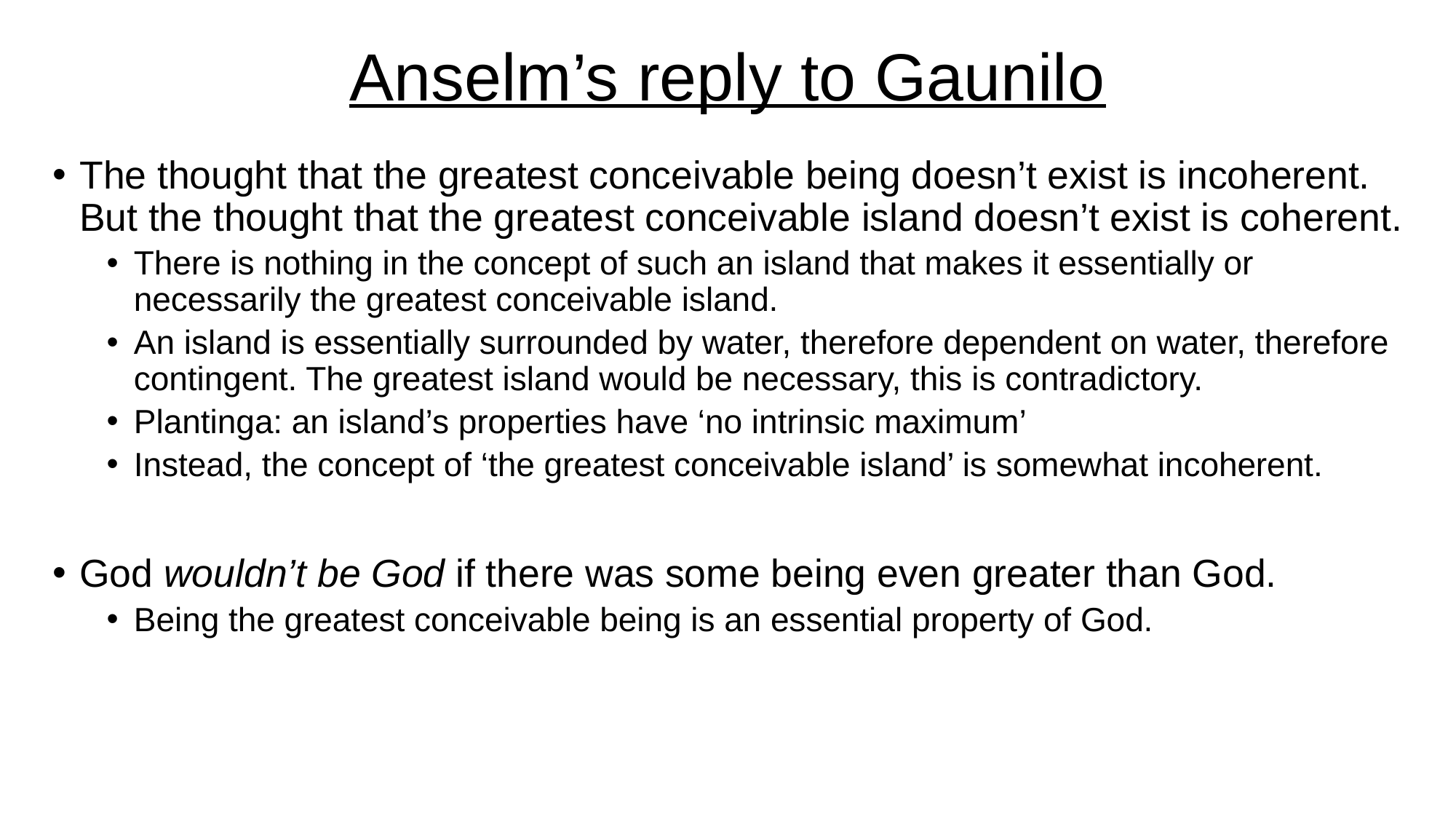

# Anselm’s reply to Gaunilo
The thought that the greatest conceivable being doesn’t exist is incoherent. But the thought that the greatest conceivable island doesn’t exist is coherent.
There is nothing in the concept of such an island that makes it essentially or necessarily the greatest conceivable island.
An island is essentially surrounded by water, therefore dependent on water, therefore contingent. The greatest island would be necessary, this is contradictory.
Plantinga: an island’s properties have ‘no intrinsic maximum’
Instead, the concept of ‘the greatest conceivable island’ is somewhat incoherent.

God wouldn’t be God if there was some being even greater than God.
Being the greatest conceivable being is an essential property of God.